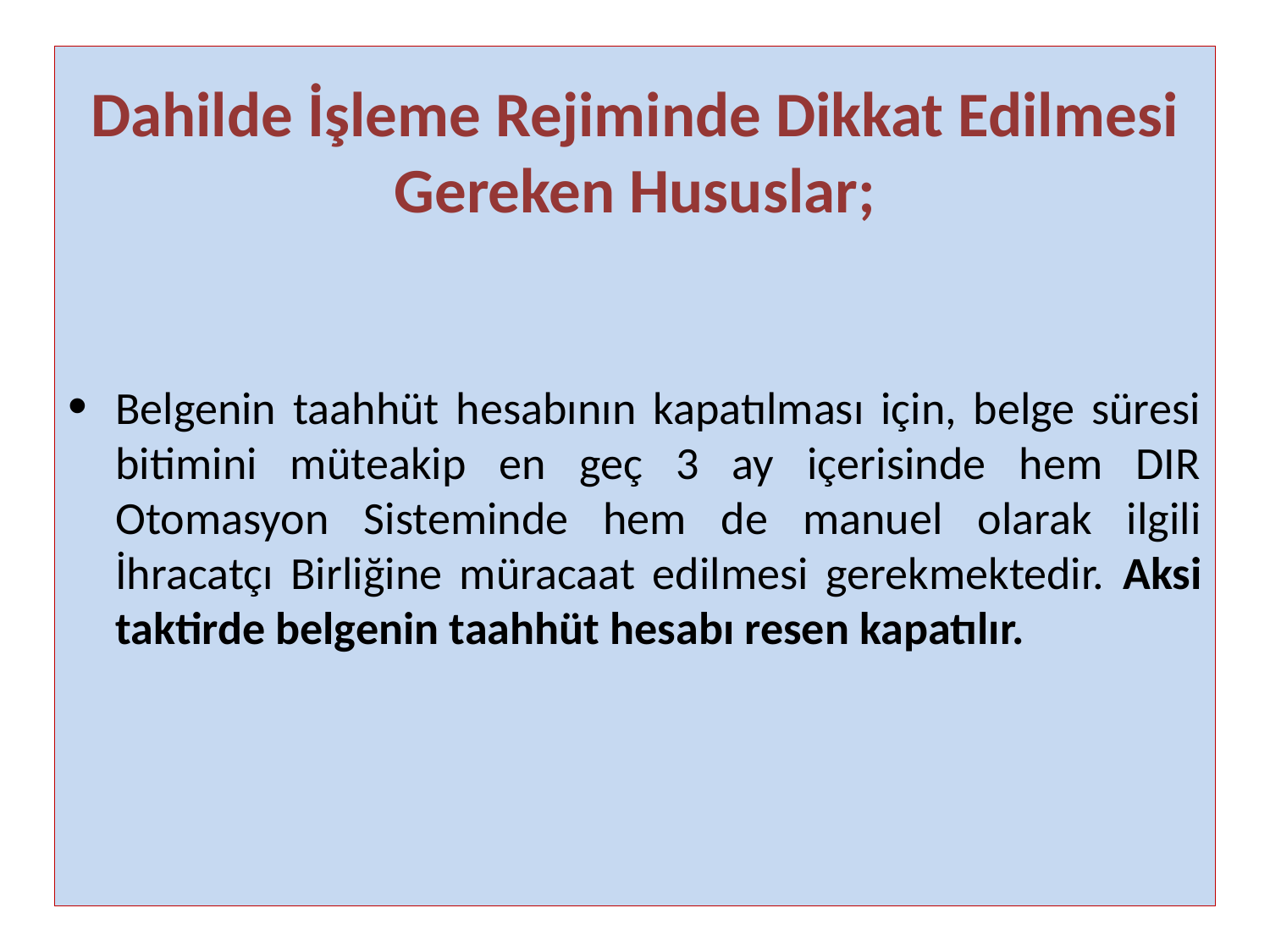

Dahilde İşleme Rejiminde Dikkat Edilmesi Gereken Hususlar;

Belgenin taahhüt hesabının kapatılması için, belge süresi bitimini müteakip en geç 3 ay içerisinde hem DIR Otomasyon Sisteminde hem de manuel olarak ilgili İhracatçı Birliğine müracaat edilmesi gerekmektedir. Aksi taktirde belgenin taahhüt hesabı resen kapatılır.